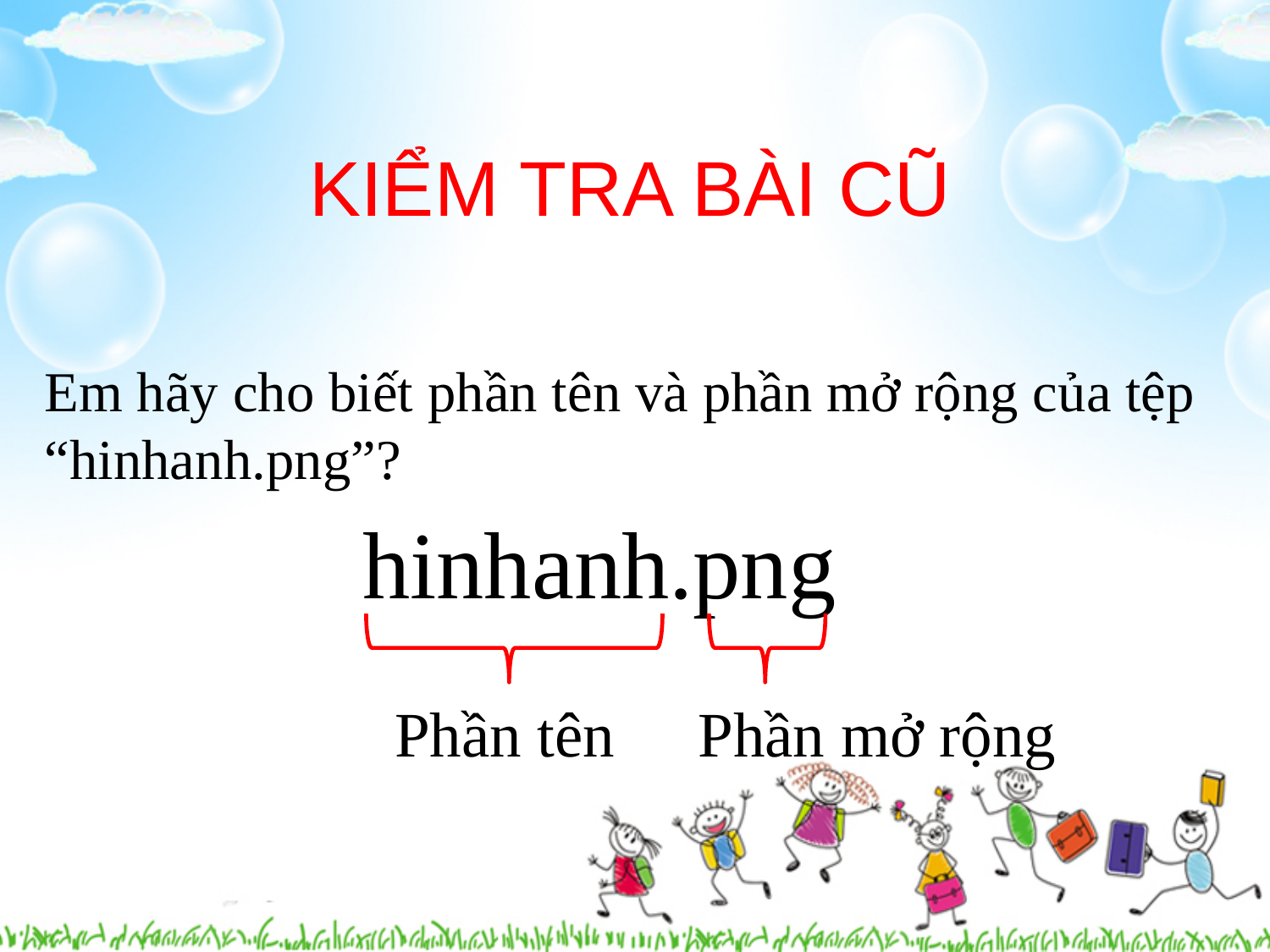

# KIỂM TRA BÀI CŨ
Em hãy cho biết phần tên và phần mở rộng của tệp “hinhanh.png”?
hinhanh.png

Phần tên
Phần mở rộng